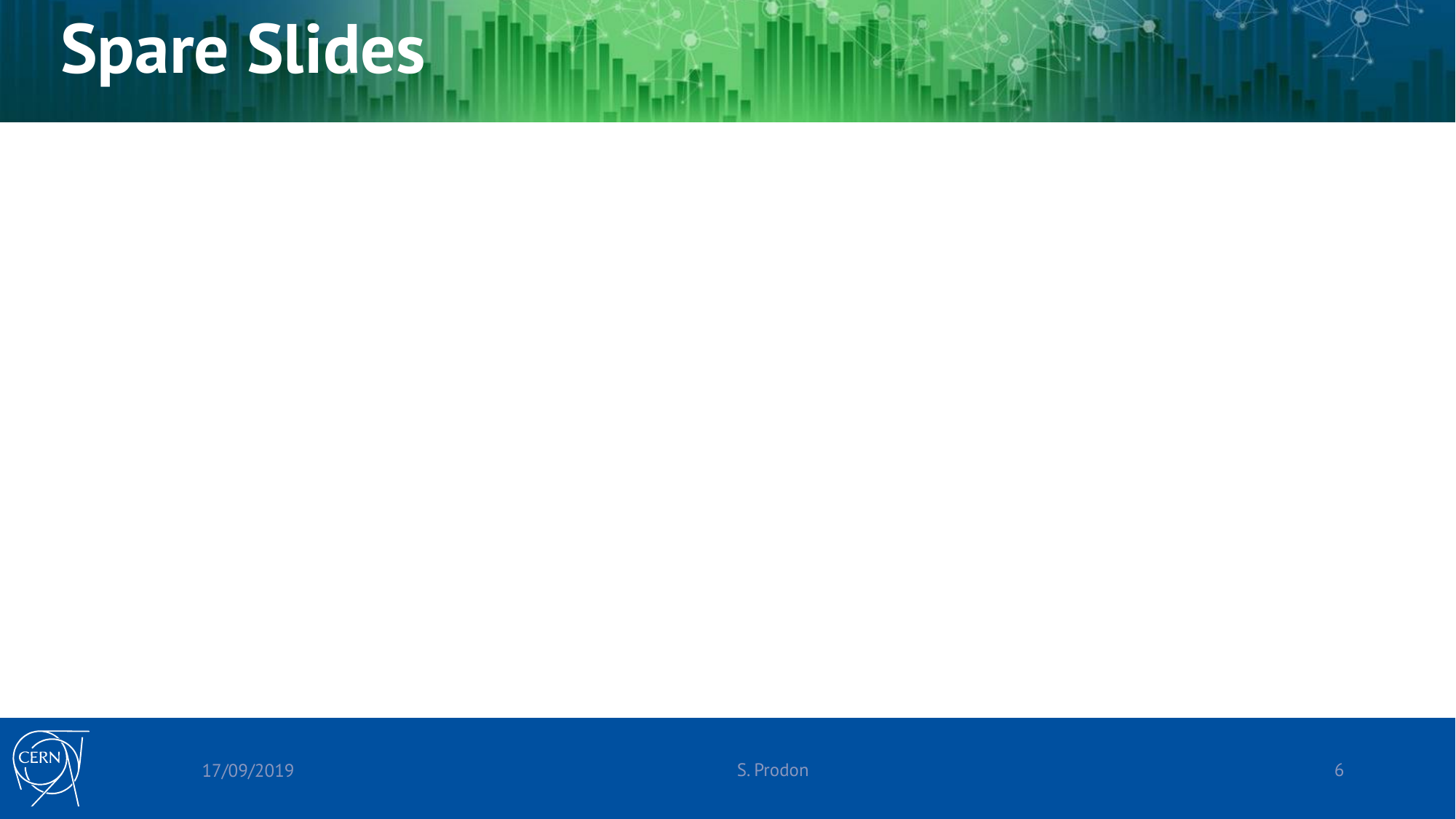

# Spare Slides

17/09/2019
S. Prodon
6